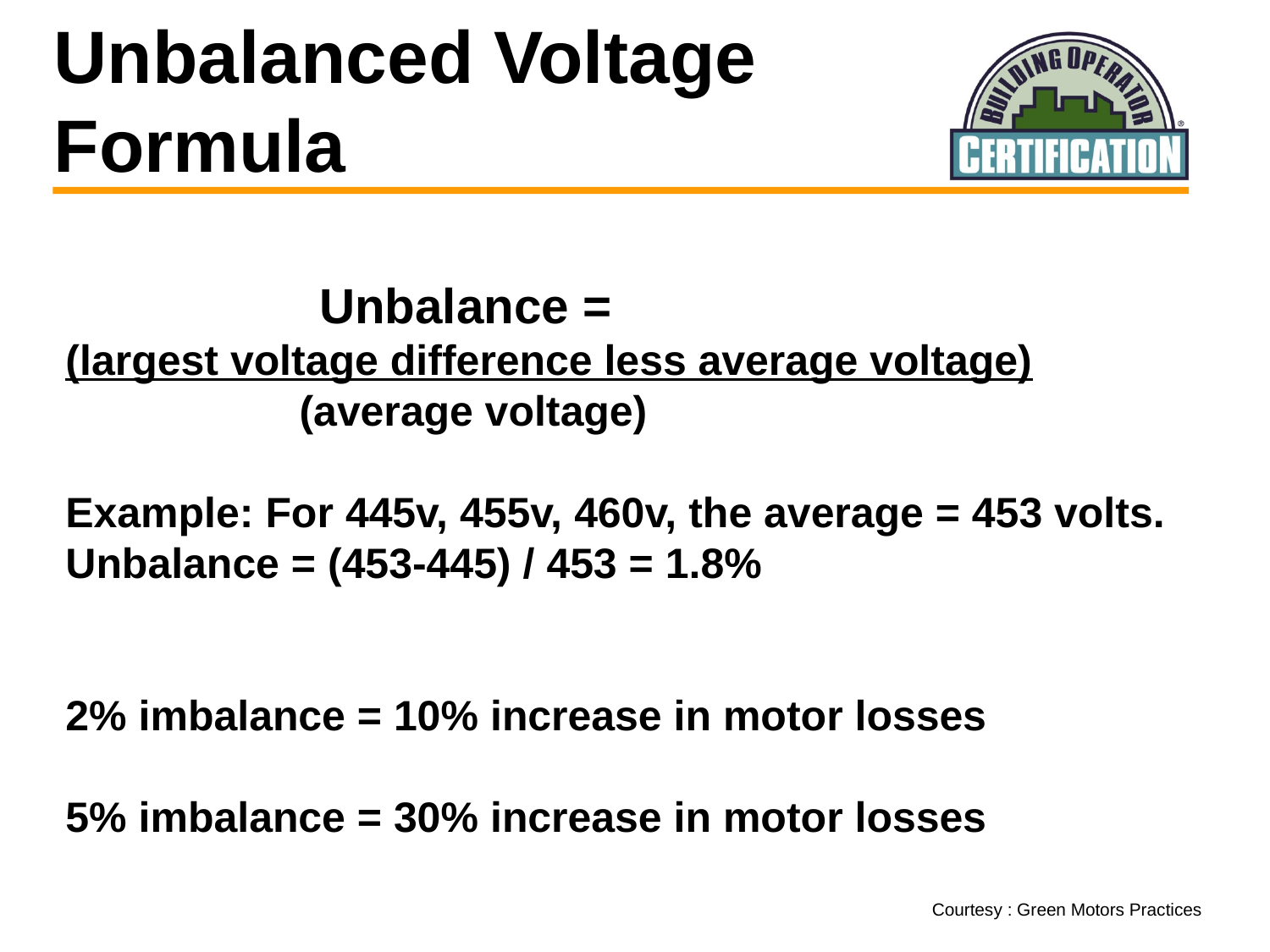

# Unbalanced Voltage Formula

      		Unbalance =
(largest voltage difference less average voltage)
       	         (average voltage)

Example: For 445v, 455v, 460v, the average = 453 volts.
Unbalance = (453-445) / 453 = 1.8%

2% imbalance = 10% increase in motor losses

5% imbalance = 30% increase in motor losses

Courtesy : Green Motors Practices